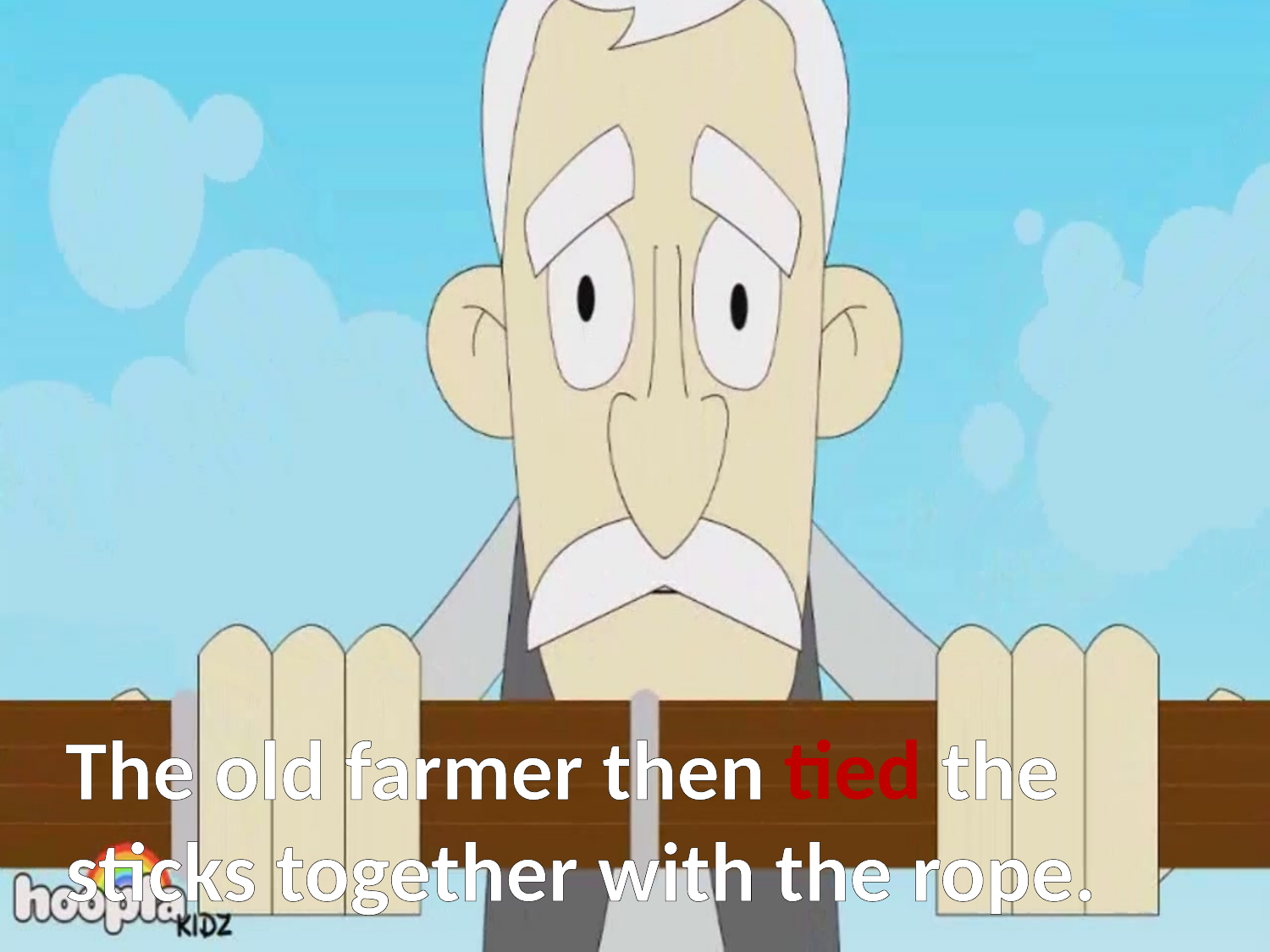

The old farmer then tied the
sticks together with the rope.